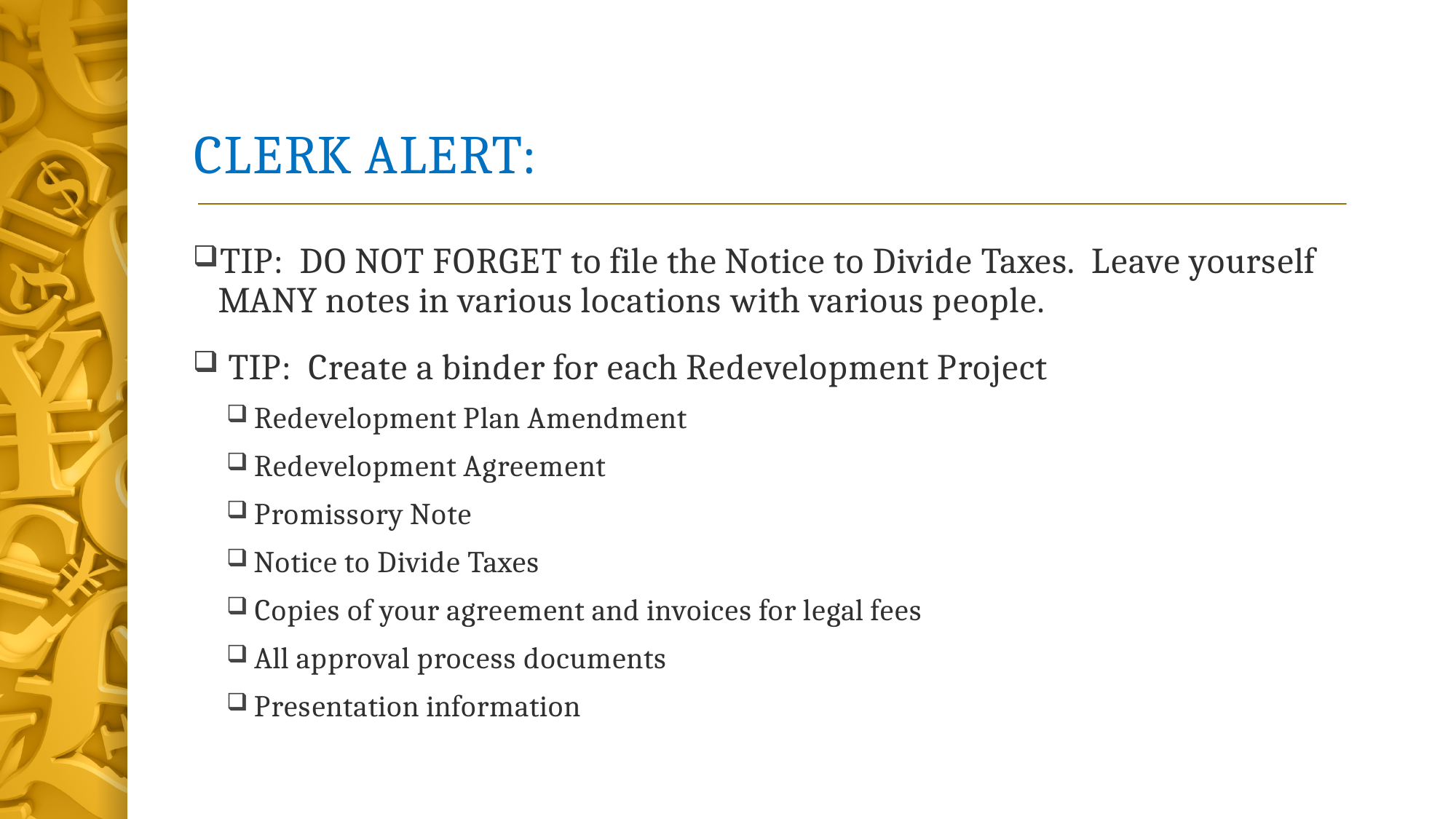

# CLERK ALERT:
TIP:  DO NOT FORGET to file the Notice to Divide Taxes.  Leave yourself MANY notes in various locations with various people.
 TIP:  Create a binder for each Redevelopment Project
Redevelopment Plan Amendment
Redevelopment Agreement
Promissory Note
Notice to Divide Taxes
Copies of your agreement and invoices for legal fees
All approval process documents
Presentation information